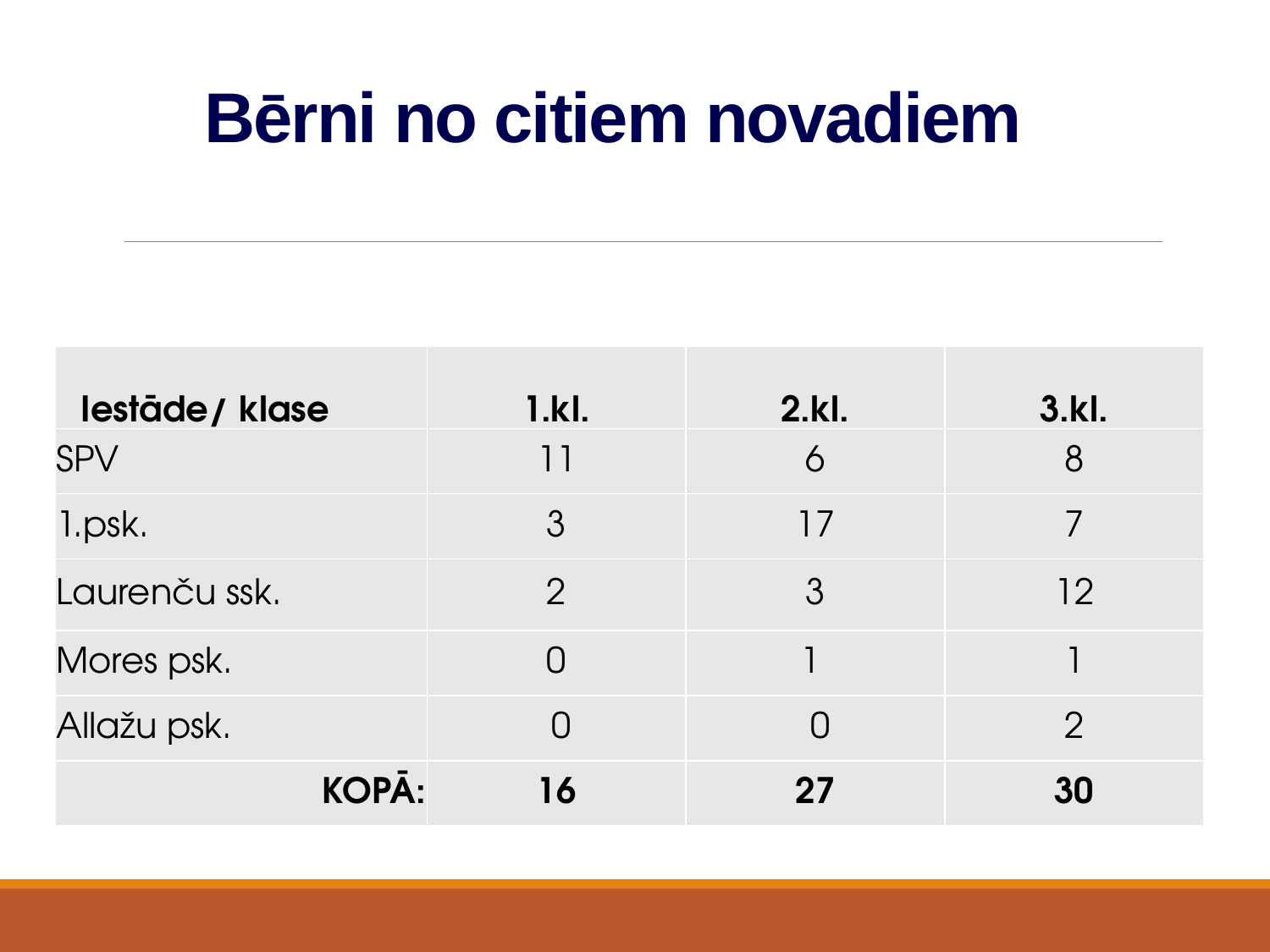

Bērni no citiem novadiem
| Iestāde/ klase | 1.kl. | 2.kl. | 3.kl. |
| --- | --- | --- | --- |
| SPV | 11 | 6 | 8 |
| 1.psk. | 3 | 17 | 7 |
| Laurenču ssk. | 2 | 3 | 12 |
| Mores psk. | 0 | 1 | 1 |
| Allažu psk. | 0 | 0 | 2 |
| KOPĀ: | 16 | 27 | 30 |